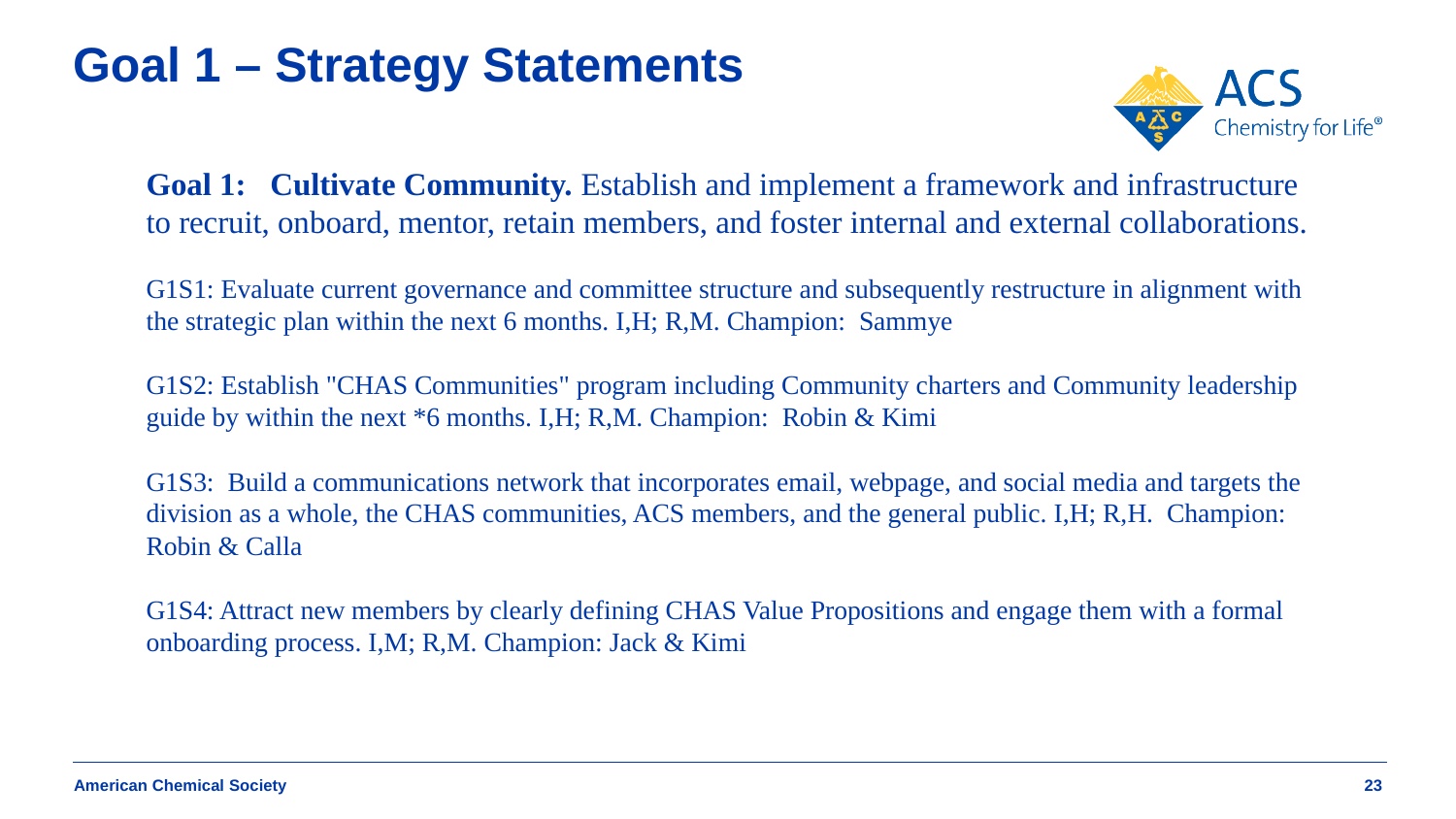

# Goal 1 – Strategy Statements
Goal 1:   Cultivate Community. Establish and implement a framework and infrastructure to recruit, onboard, mentor, retain members, and foster internal and external collaborations.

G1S1: Evaluate current governance and committee structure and subsequently restructure in alignment with the strategic plan within the next 6 months. I,H; R,M. Champion:  Sammye

G1S2: Establish "CHAS Communities" program including Community charters and Community leadership guide by within the next *6 months. I,H; R,M. Champion:  Robin & Kimi

G1S3:  Build a communications network that incorporates email, webpage, and social media and targets the division as a whole, the CHAS communities, ACS members, and the general public. I,H; R,H.  Champion:  Robin & Calla

G1S4: Attract new members by clearly defining CHAS Value Propositions and engage them with a formal onboarding process. I,M; R,M. Champion: Jack & Kimi